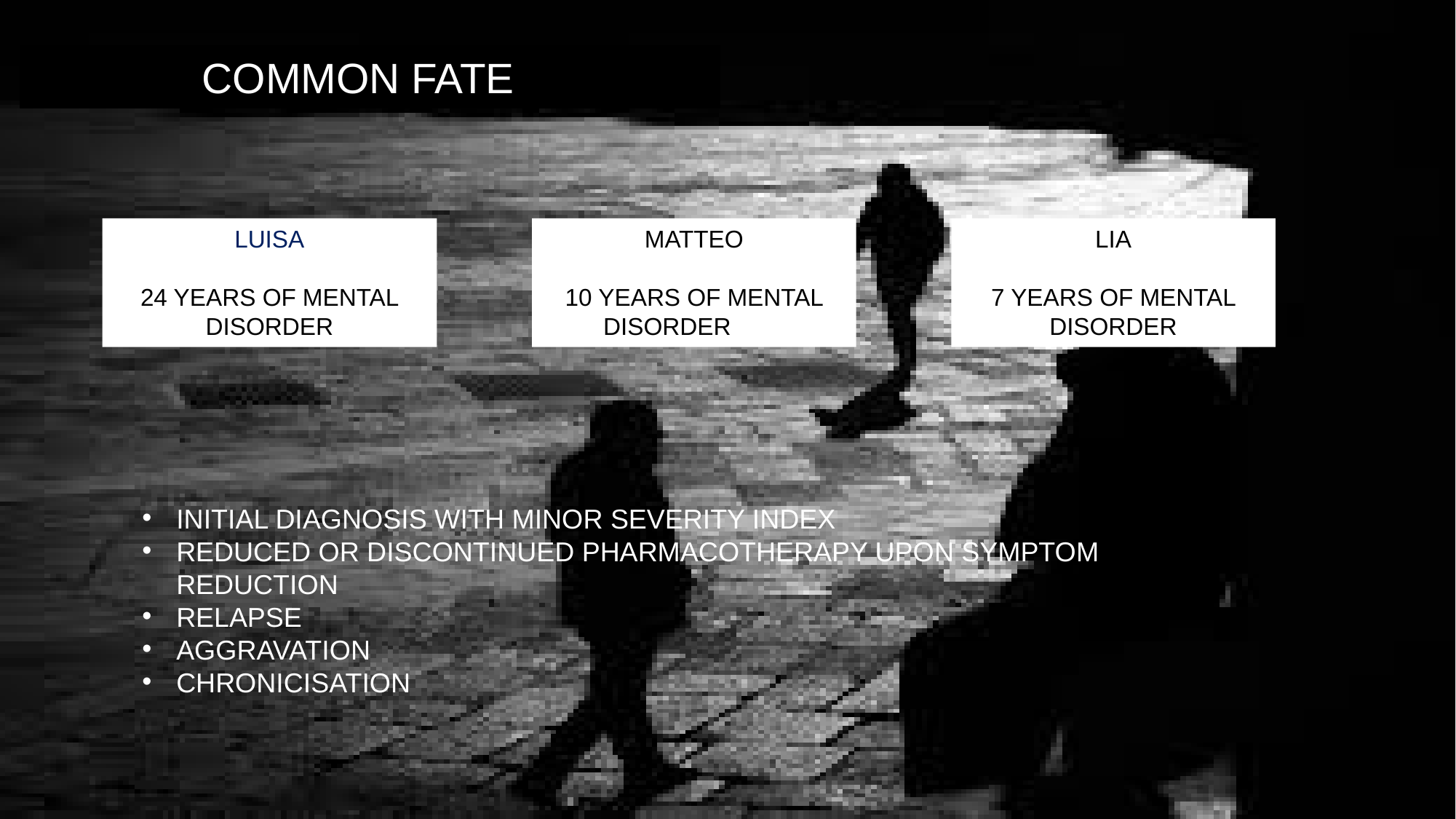

COMMON FATE
LUISA

24 YEARS OF MENTAL DISORDER
MATTEO

10 YEARS OF MENTAL DISORDER

LIA

7 YEARS OF MENTAL DISORDER

INITIAL DIAGNOSIS WITH MINOR SEVERITY INDEX
REDUCED OR DISCONTINUED PHARMACOTHERAPY UPON SYMPTOM REDUCTION
RELAPSE
AGGRAVATION
CHRONICISATION